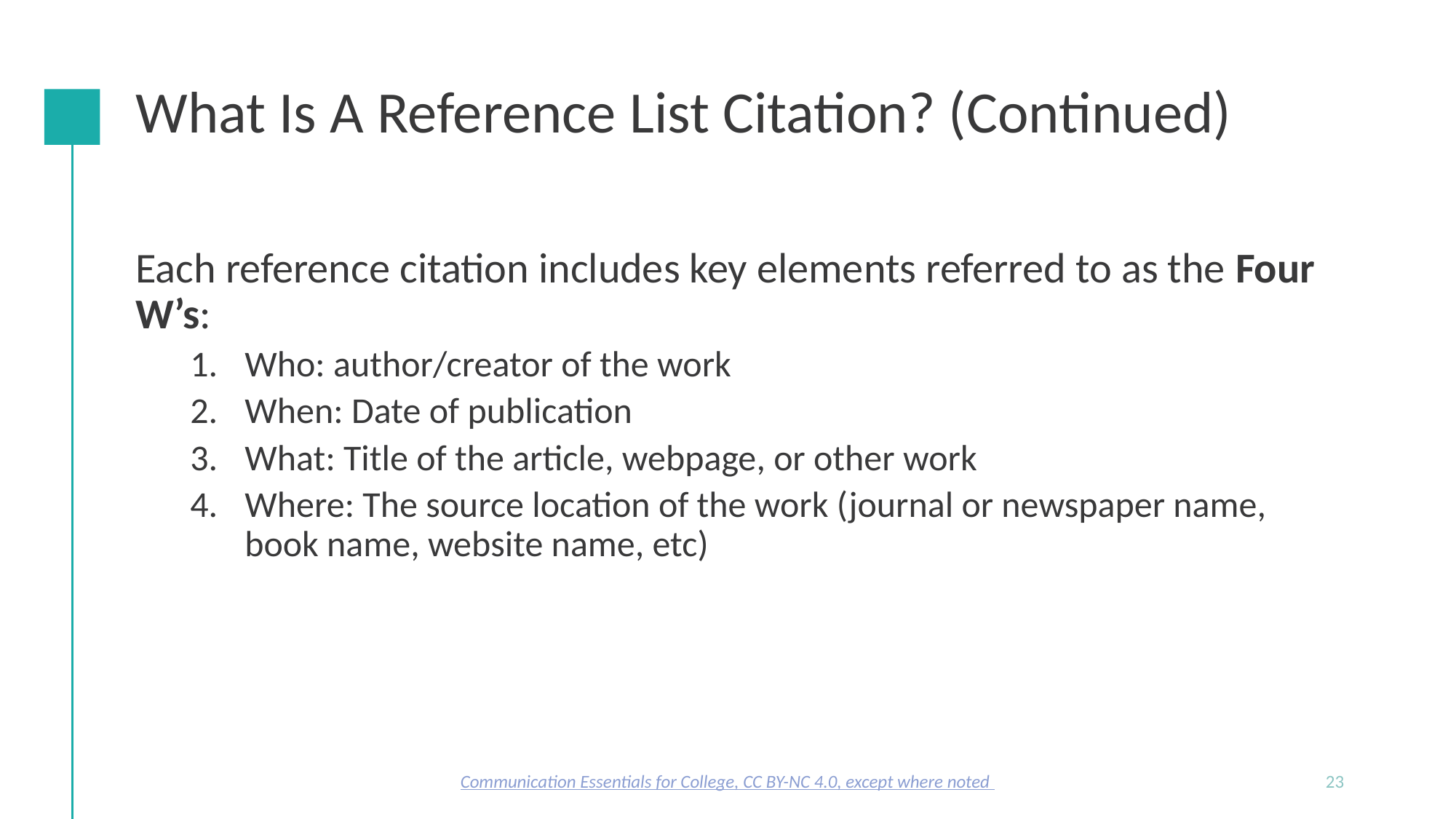

# What Is A Reference List Citation? (Continued)
Each reference citation includes key elements referred to as the Four W’s:
Who: author/creator of the work
When: Date of publication
What: Title of the article, webpage, or other work
Where: The source location of the work (journal or newspaper name, book name, website name, etc)
Communication Essentials for College, CC BY-NC 4.0, except where noted
23